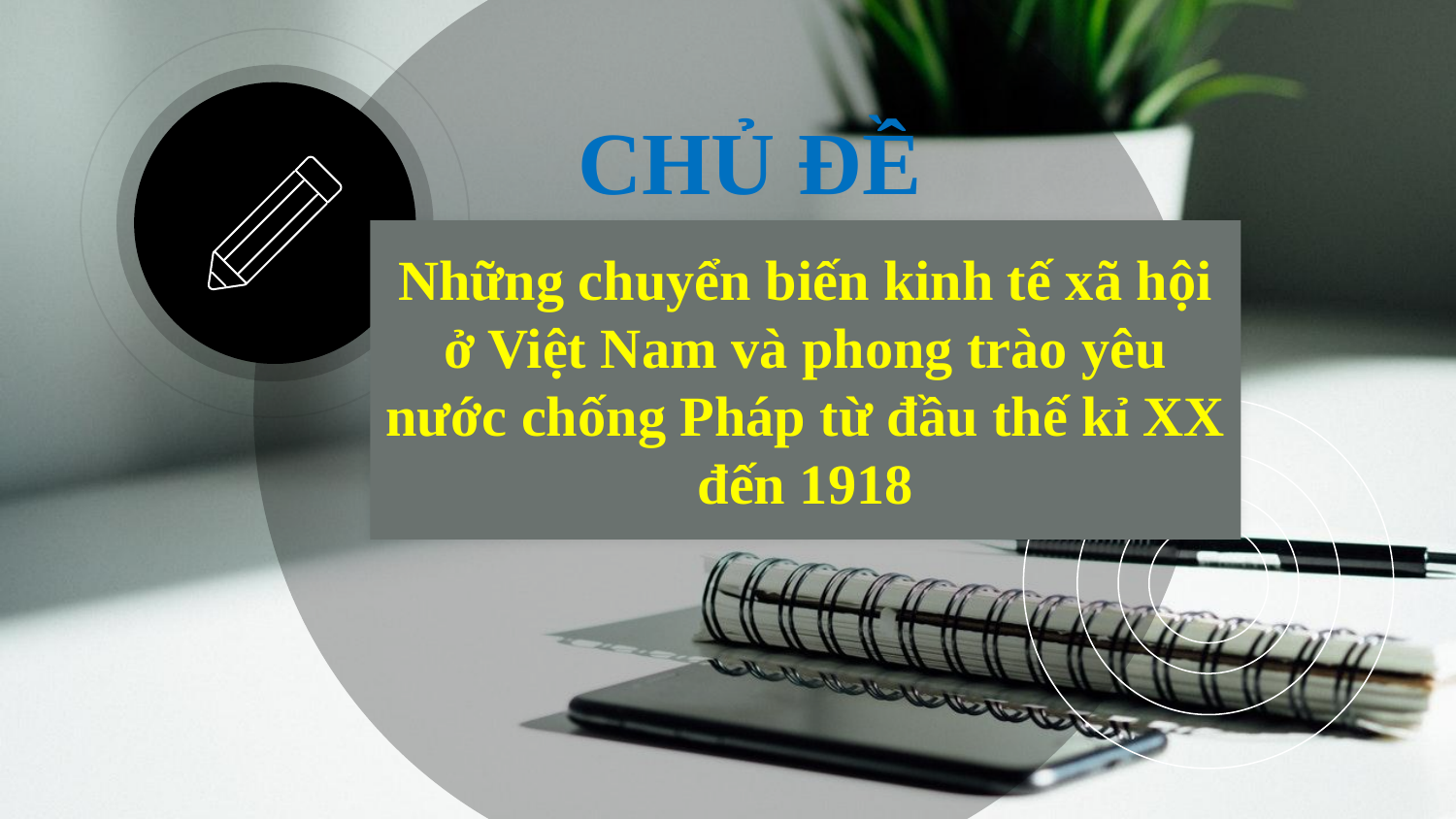

CHỦ ĐỀ

# Những chuyển biến kinh tế xã hội ở Việt Nam và phong trào yêu nước chống Pháp từ đầu thế kỉ XX đến 1918